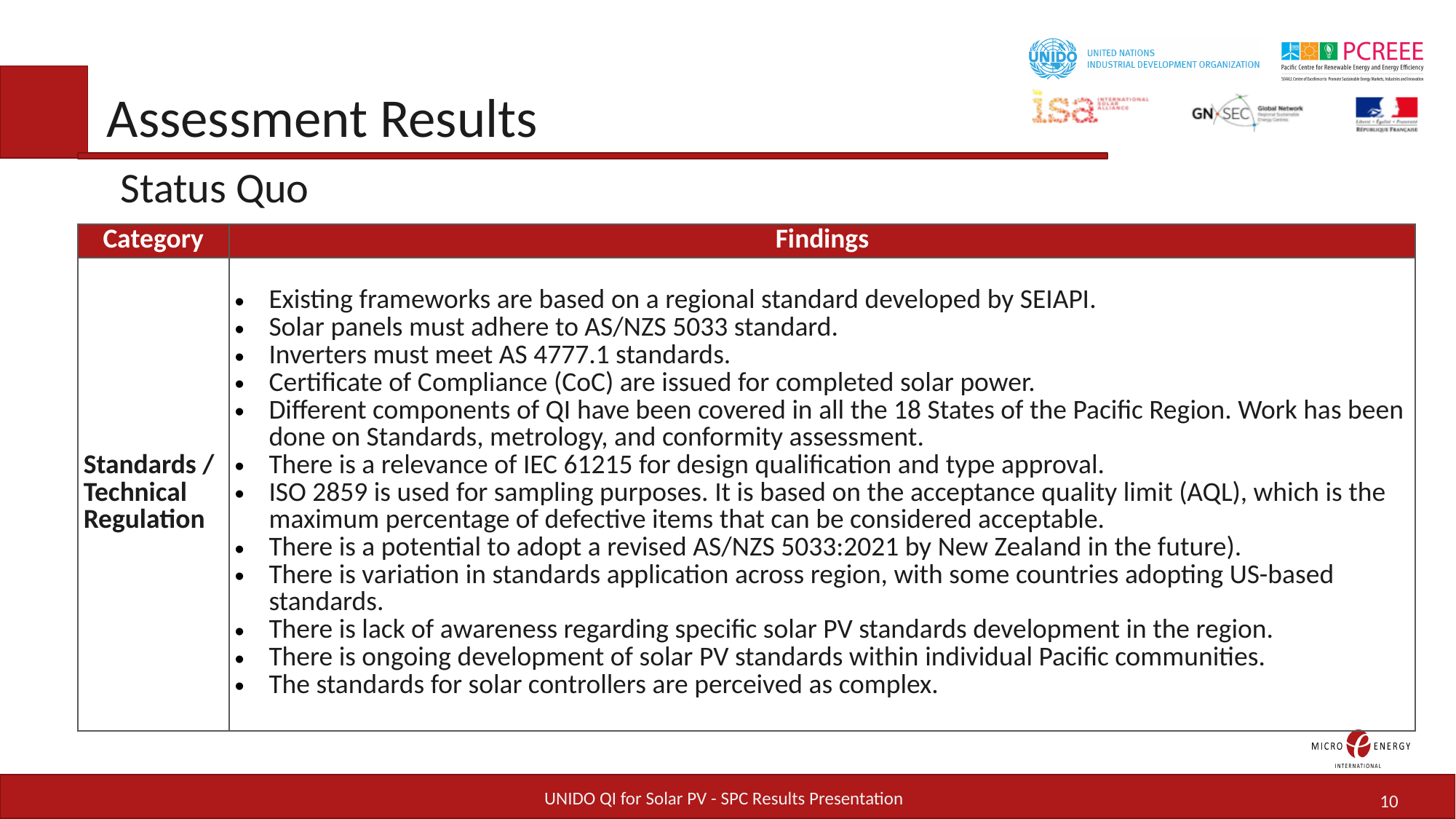

# Assessment Results
Status Quo
| Category | Findings |
| --- | --- |
| Standards / Technical Regulation | Existing frameworks are based on a regional standard developed by SEIAPI. Solar panels must adhere to AS/NZS 5033 standard. Inverters must meet AS 4777.1 standards. Certificate of Compliance (CoC) are issued for completed solar power. Different components of QI have been covered in all the 18 States of the Pacific Region. Work has been done on Standards, metrology, and conformity assessment. There is a relevance of IEC 61215 for design qualification and type approval. ISO 2859 is used for sampling purposes. It is based on the acceptance quality limit (AQL), which is the maximum percentage of defective items that can be considered acceptable. There is a potential to adopt a revised AS/NZS 5033:2021 by New Zealand in the future). There is variation in standards application across region, with some countries adopting US-based standards. There is lack of awareness regarding specific solar PV standards development in the region. There is ongoing development of solar PV standards within individual Pacific communities. The standards for solar controllers are perceived as complex. |
UNIDO QI for Solar PV - SPC Results Presentation